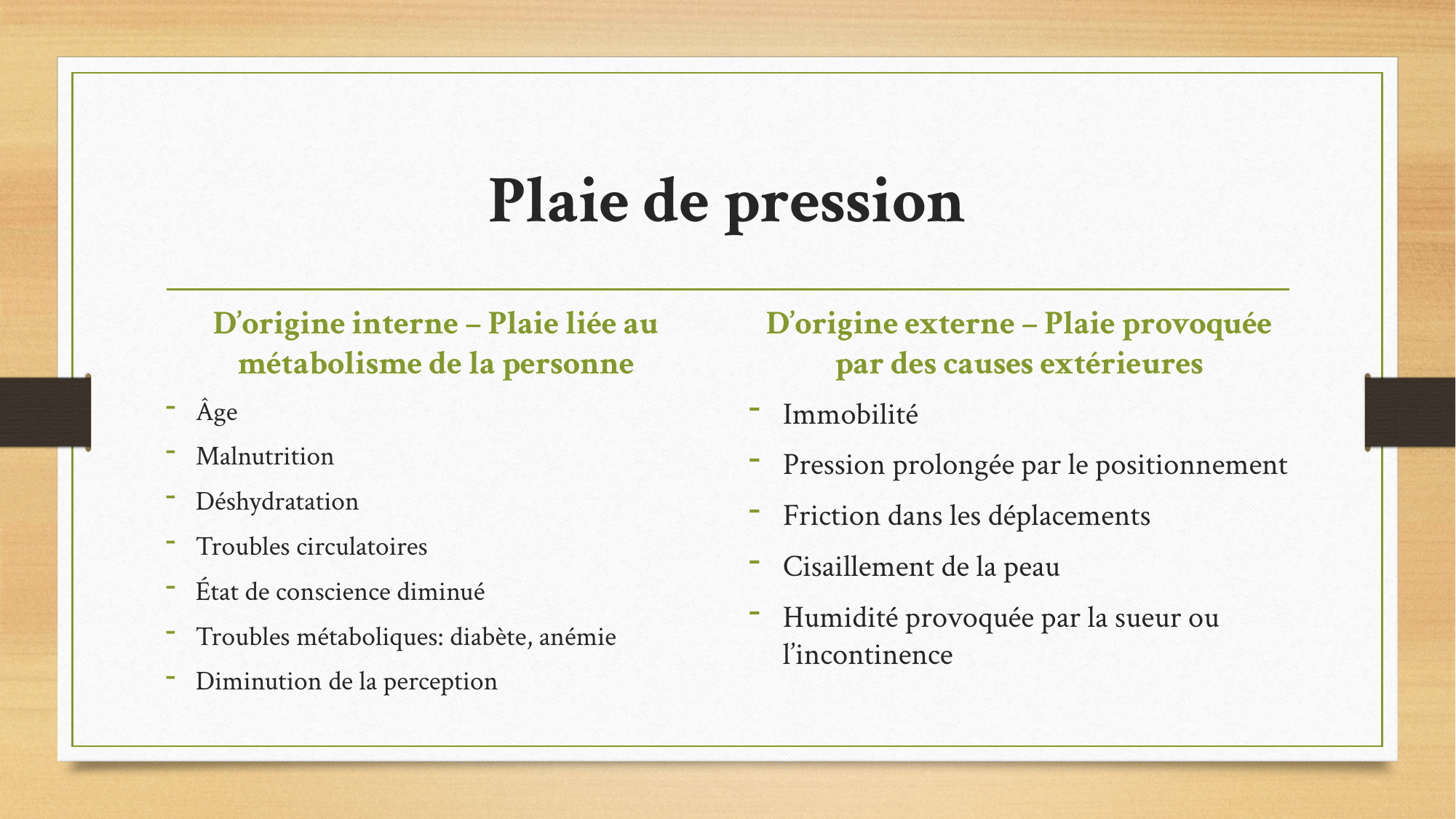

# Plaie de pression
D’origine interne – Plaie liée au métabolisme de la personne
D’origine externe – Plaie provoquée par des causes extérieures
Âge
Malnutrition
Déshydratation
Troubles circulatoires
État de conscience diminué
Troubles métaboliques: diabète, anémie
Diminution de la perception
Immobilité
Pression prolongée par le positionnement
Friction dans les déplacements
Cisaillement de la peau
Humidité provoquée par la sueur ou l’incontinence